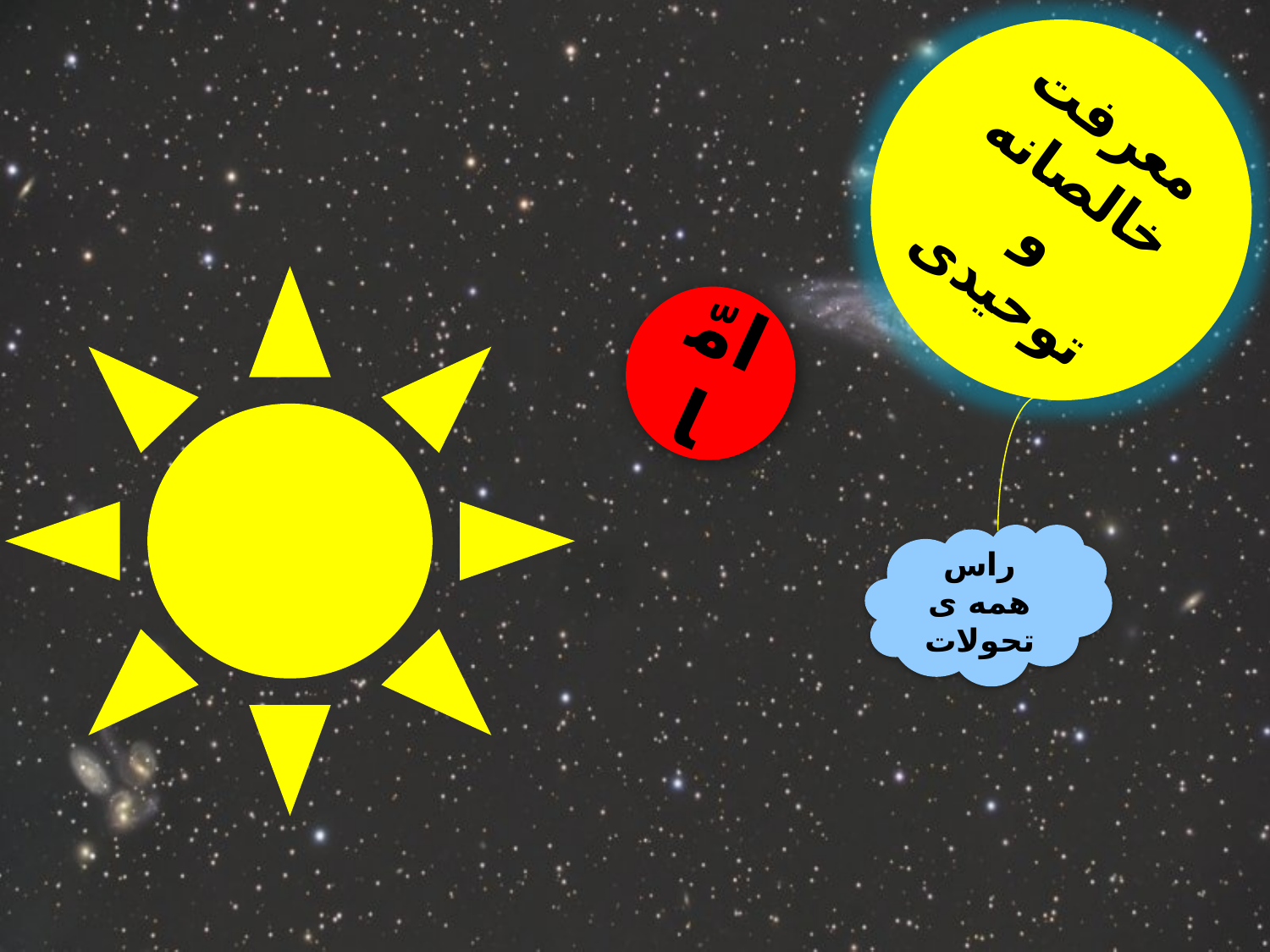

معرفت خالصانه و توحیدی
شناخت خدا بدیهی است
امّا

راس همه ی تحولات